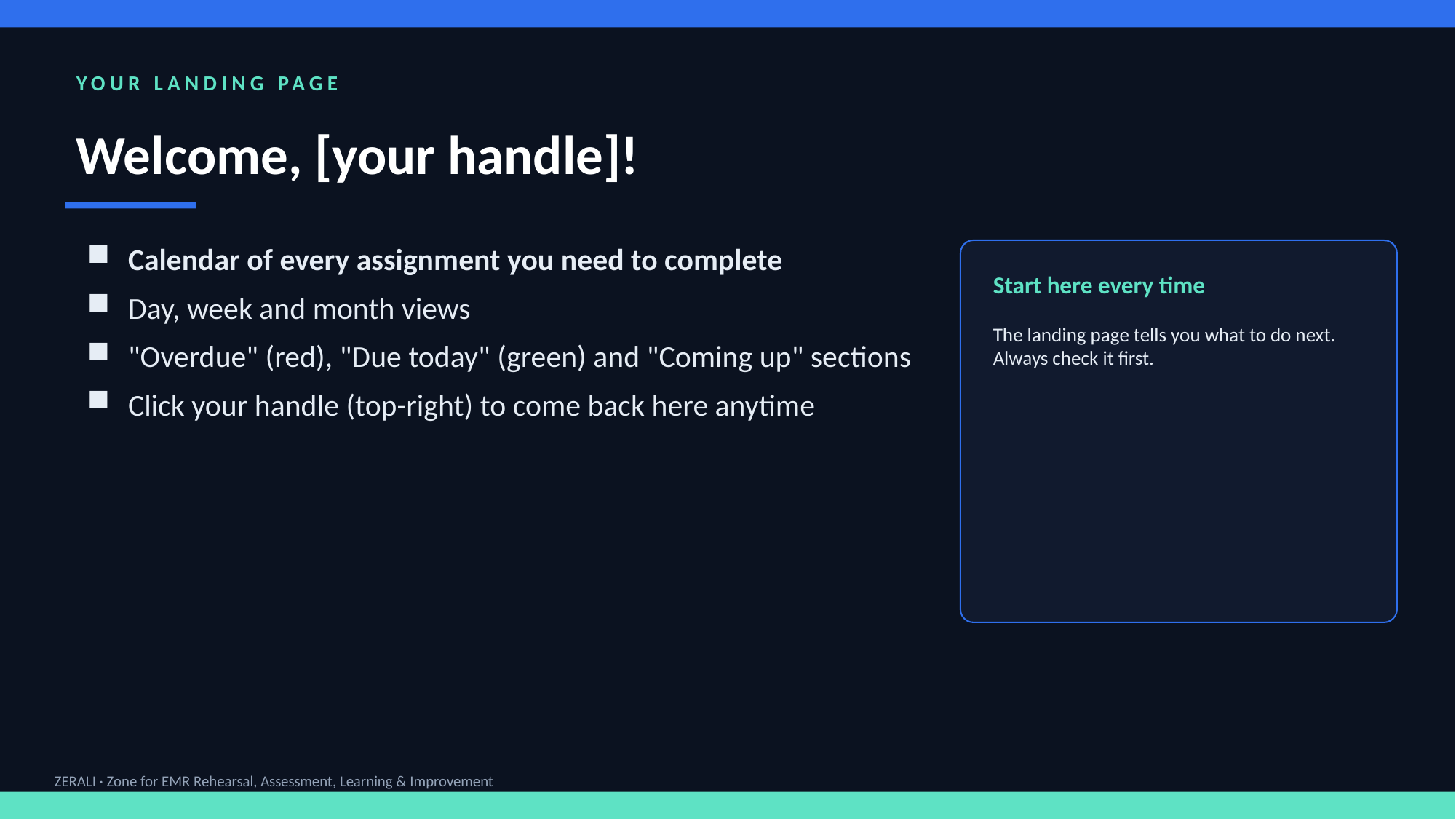

YOUR LANDING PAGE
Welcome, [your handle]!

Calendar of every assignment you need to complete
Day, week and month views
"Overdue" (red), "Due today" (green) and "Coming up" sections
Click your handle (top-right) to come back here anytime

Start here every time
The landing page tells you what to do next. Always check it first.
ZERALI · Zone for EMR Rehearsal, Assessment, Learning & Improvement